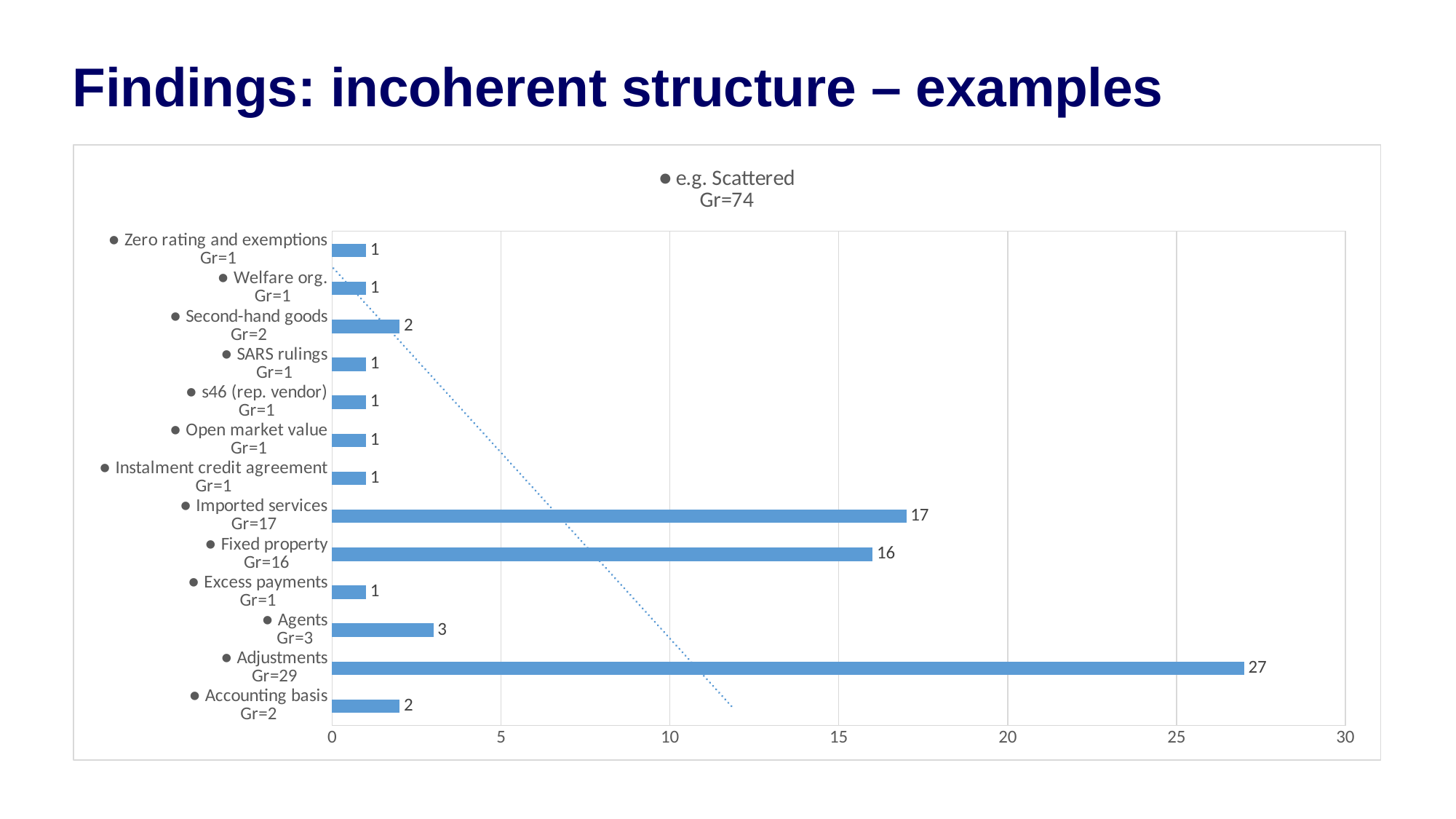

# Findings: incoherent structure – examples

### Chart: ● e.g. Scattered
Gr=74

| Category | ● e.g: Scattered
Gr=74 |
|---|---|
| ● Accounting basis
Gr=2 | 2.0 |
| ● Adjustments
Gr=29 | 27.0 |
| ● Agents
Gr=3 | 3.0 |
| ● Excess payments
Gr=1 | 1.0 |
| ● Fixed property
Gr=16 | 16.0 |
| ● Imported services
Gr=17 | 17.0 |
| ● Instalment credit agreement
Gr=1 | 1.0 |
| ● Open market value
Gr=1 | 1.0 |
| ● s46 (rep. vendor)
Gr=1 | 1.0 |
| ● SARS rulings
Gr=1 | 1.0 |
| ● Second-hand goods
Gr=2 | 2.0 |
| ● Welfare org.
Gr=1 | 1.0 |
| ● Zero rating and exemptions
Gr=1 | 1.0 |